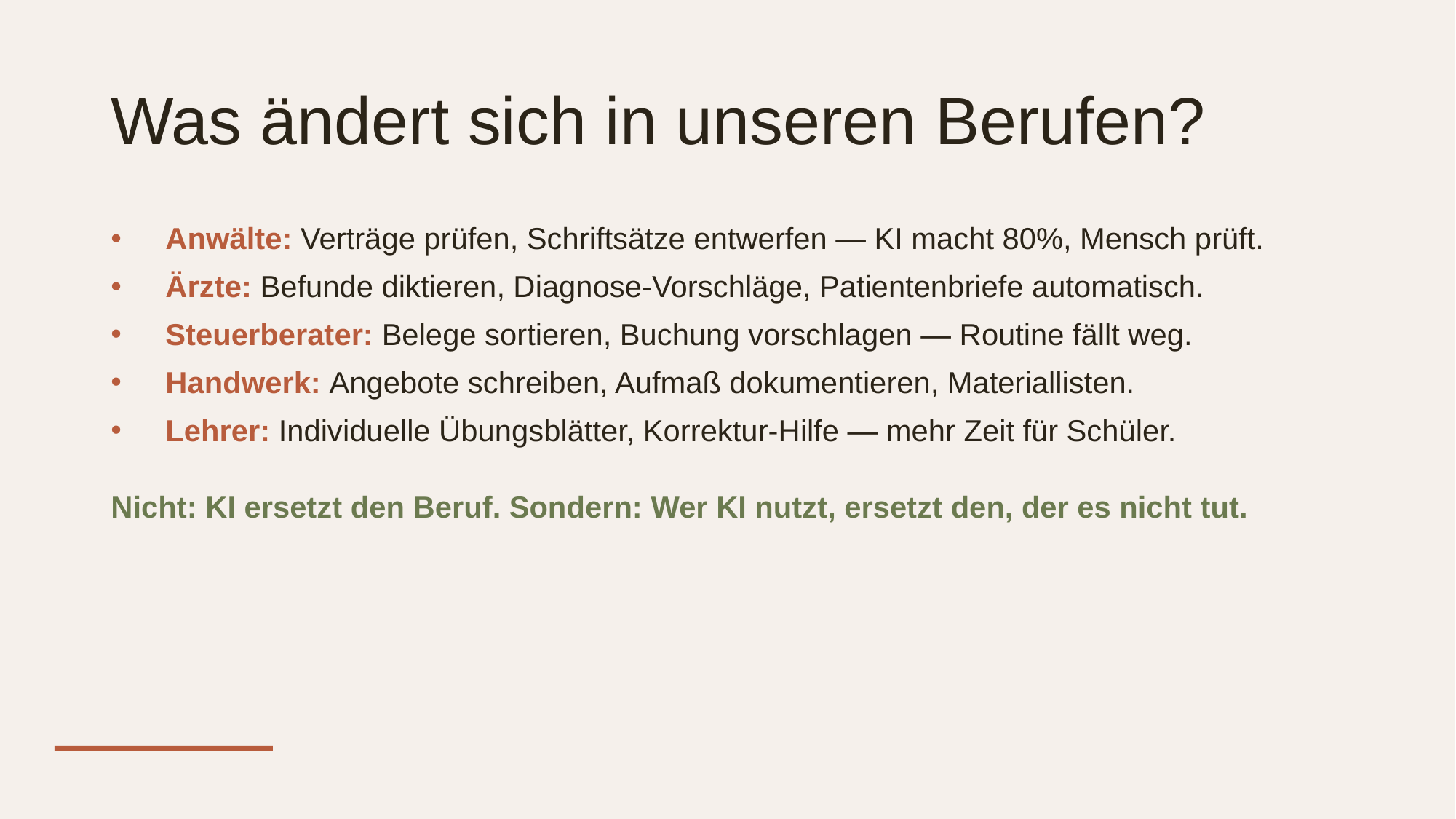

# Was ändert sich in unseren Berufen?
Anwälte: Verträge prüfen, Schriftsätze entwerfen — KI macht 80%, Mensch prüft.
Ärzte: Befunde diktieren, Diagnose-Vorschläge, Patientenbriefe automatisch.
Steuerberater: Belege sortieren, Buchung vorschlagen — Routine fällt weg.
Handwerk: Angebote schreiben, Aufmaß dokumentieren, Materiallisten.
Lehrer: Individuelle Übungsblätter, Korrektur-Hilfe — mehr Zeit für Schüler.

Nicht: KI ersetzt den Beruf. Sondern: Wer KI nutzt, ersetzt den, der es nicht tut.